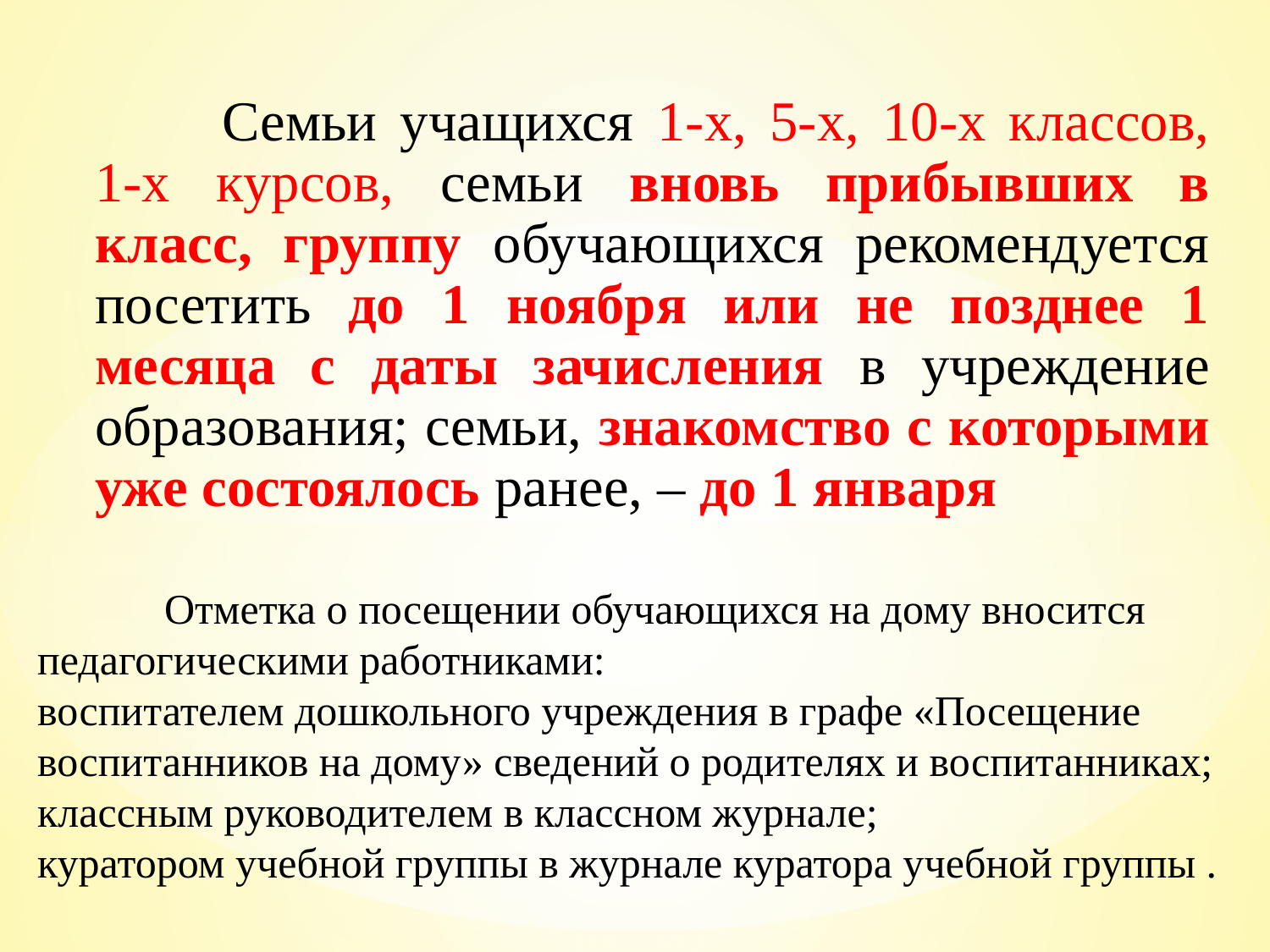

Семьи учащихся 1-х, 5-х, 10-х классов, 1-х курсов, семьи вновь прибывших в класс, группу обучающихся рекомендуется посетить до 1 ноября или не позднее 1 месяца с даты зачисления в учреждение образования; семьи, знакомство с которыми уже состоялось ранее, – до 1 января
	Отметка о посещении обучающихся на дому вносится педагогическими работниками:
воспитателем дошкольного учреждения в графе «Посещение воспитанников на дому» сведений о родителях и воспитанниках;
классным руководителем в классном журнале;
куратором учебной группы в журнале куратора учебной группы .